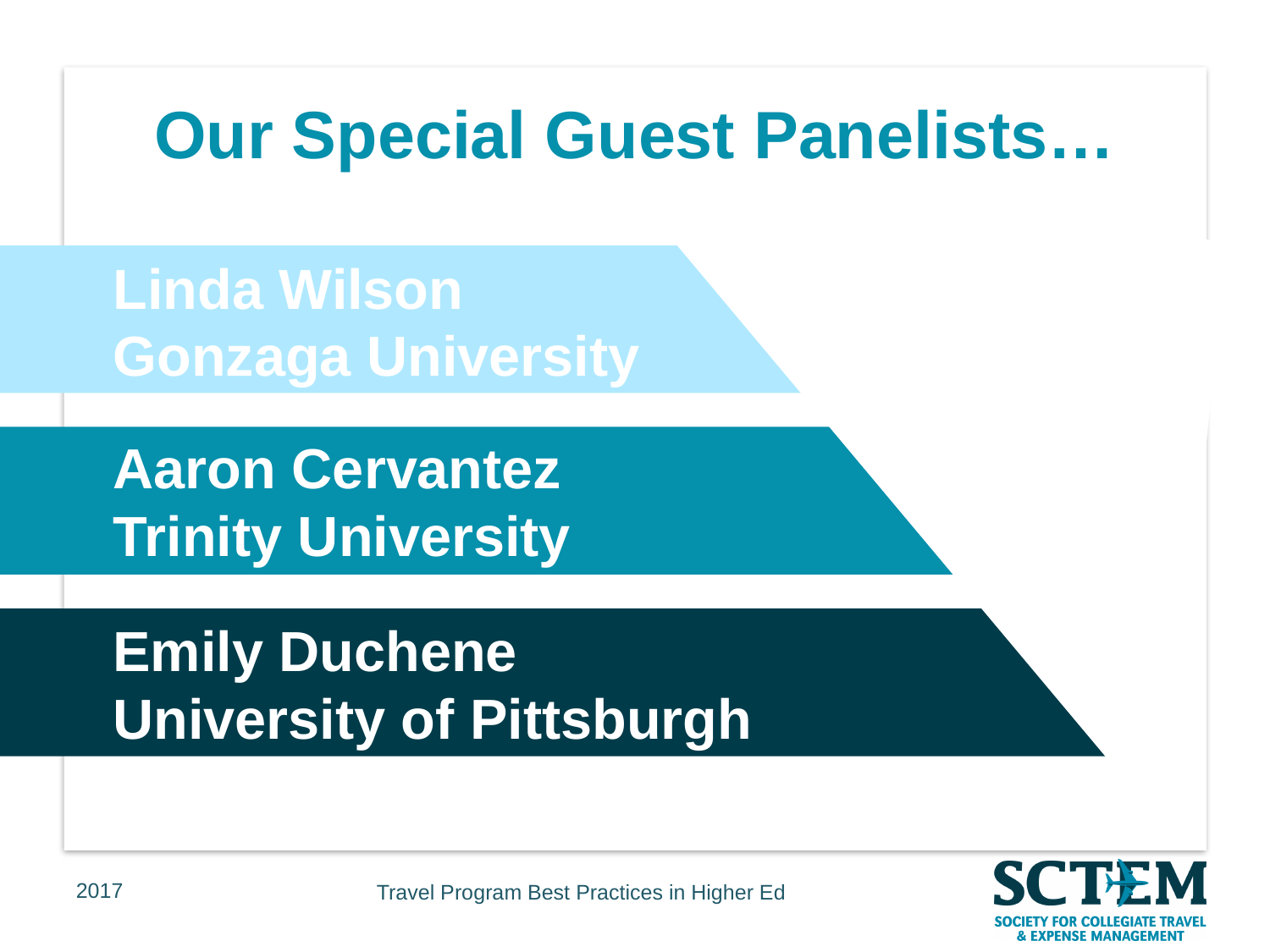

# Our Special Guest Panelists…

Linda Wilson
Gonzaga University
Aaron Cervantez
Trinity University

Emily Duchene
University of Pittsburgh